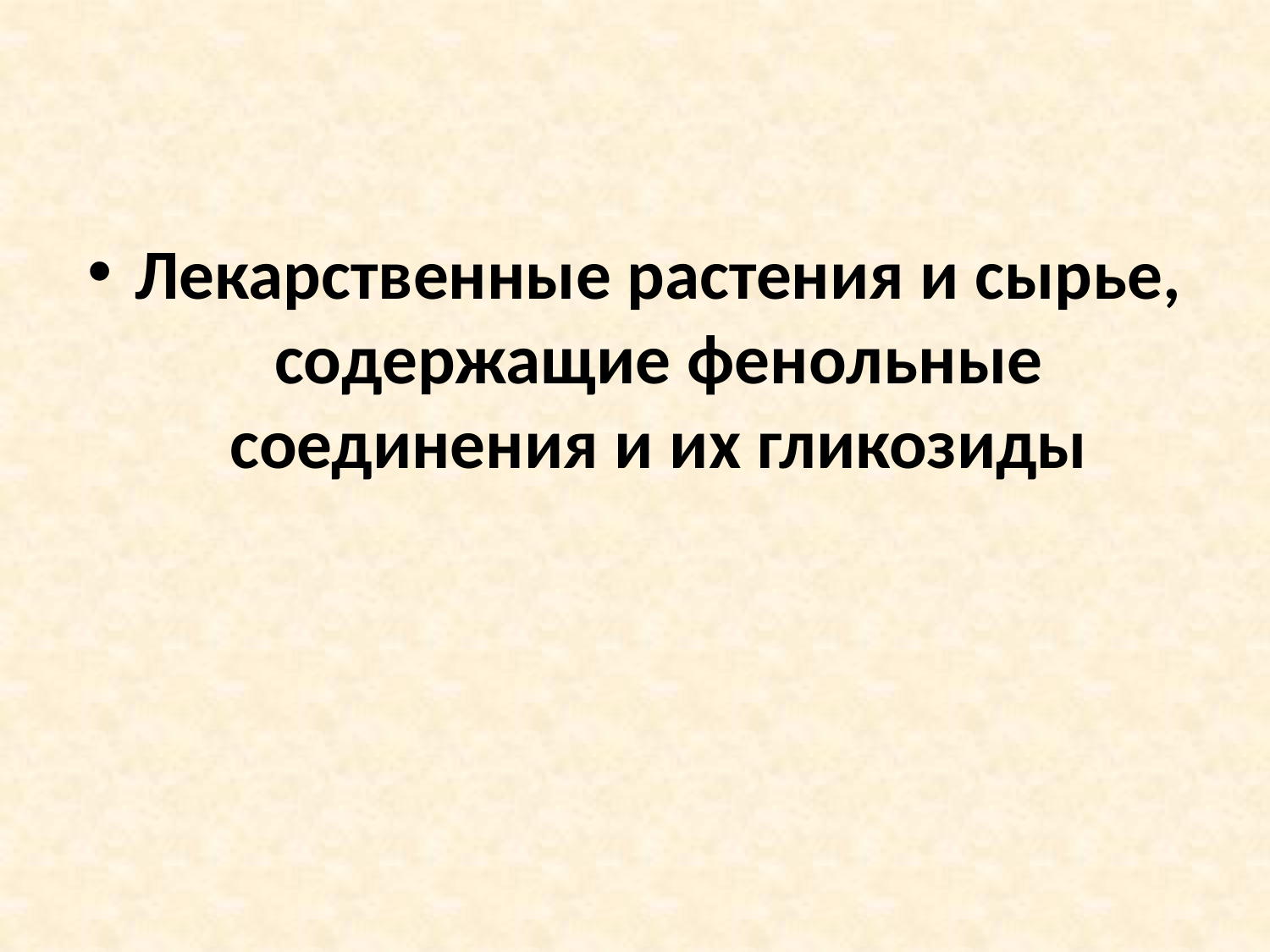

Лекарственные растения и сырье, содержащие фенольные соединения и их гликозиды